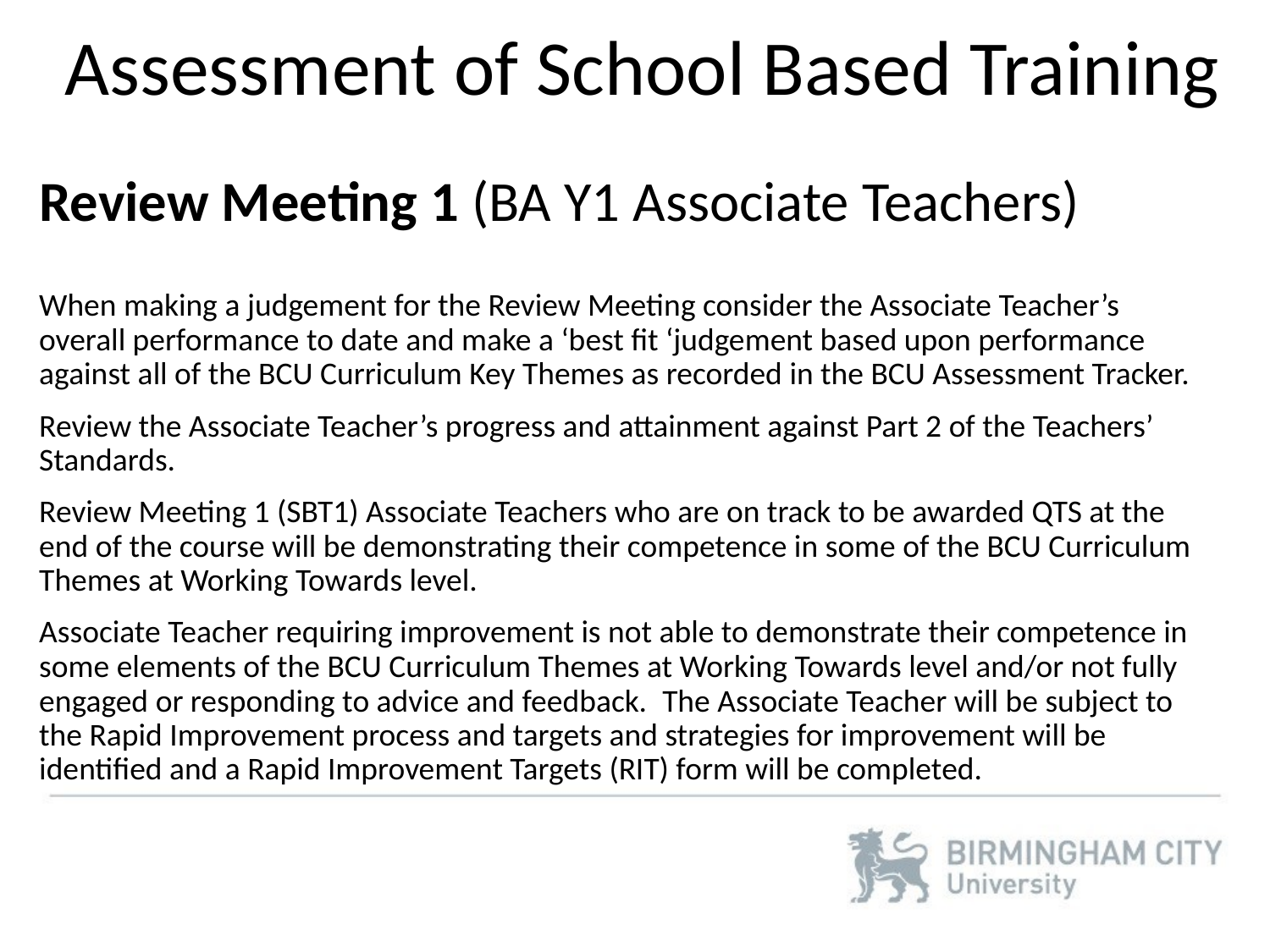

# Assessment of School Based Training
Review Meeting 1 (BA Y1 Associate Teachers)

When making a judgement for the Review Meeting consider the Associate Teacher’s overall performance to date and make a ‘best fit ‘judgement based upon performance against all of the BCU Curriculum Key Themes as recorded in the BCU Assessment Tracker.
Review the Associate Teacher’s progress and attainment against Part 2 of the Teachers’ Standards.
Review Meeting 1 (SBT1) Associate Teachers who are on track to be awarded QTS at the end of the course will be demonstrating their competence in some of the BCU Curriculum Themes at Working Towards level.
Associate Teacher requiring improvement is not able to demonstrate their competence in some elements of the BCU Curriculum Themes at Working Towards level and/or not fully engaged or responding to advice and feedback.  The Associate Teacher will be subject to the Rapid Improvement process and targets and strategies for improvement will be identified and a Rapid Improvement Targets (RIT) form will be completed.